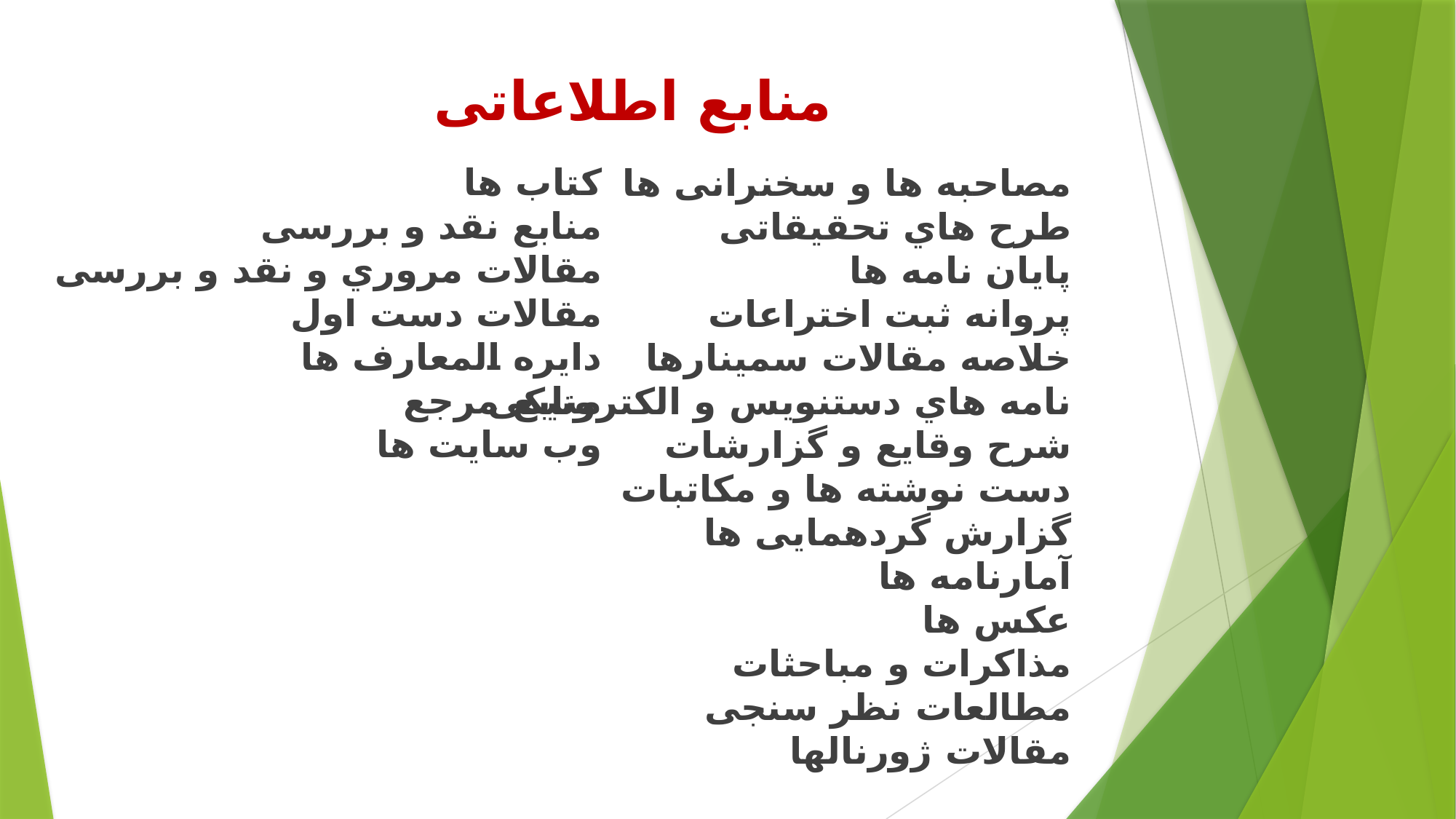

# منابع اطلاعاتی
کتاب ها
منابع نقد و بررسی
مقالات مروري و نقد و بررسی
مقالات دست اول
دایره المعارف ها
منابع مرجع
وب سایت ها
مصاحبه ها و سخنرانی ها
طرح هاي تحقیقاتی
پایان نامه ها
پروانه ثبت اختراعات
خلاصه مقالات سمینارها
نامه هاي دستنویس و الکترونیکی
شرح وقایع و گزارشات
دست نوشته ها و مکاتبات
گزارش گردهمایی ها
آمارنامه ها
عکس ها
مذاکرات و مباحثات
مطالعات نظر سنجی
مقالات ژورنالها